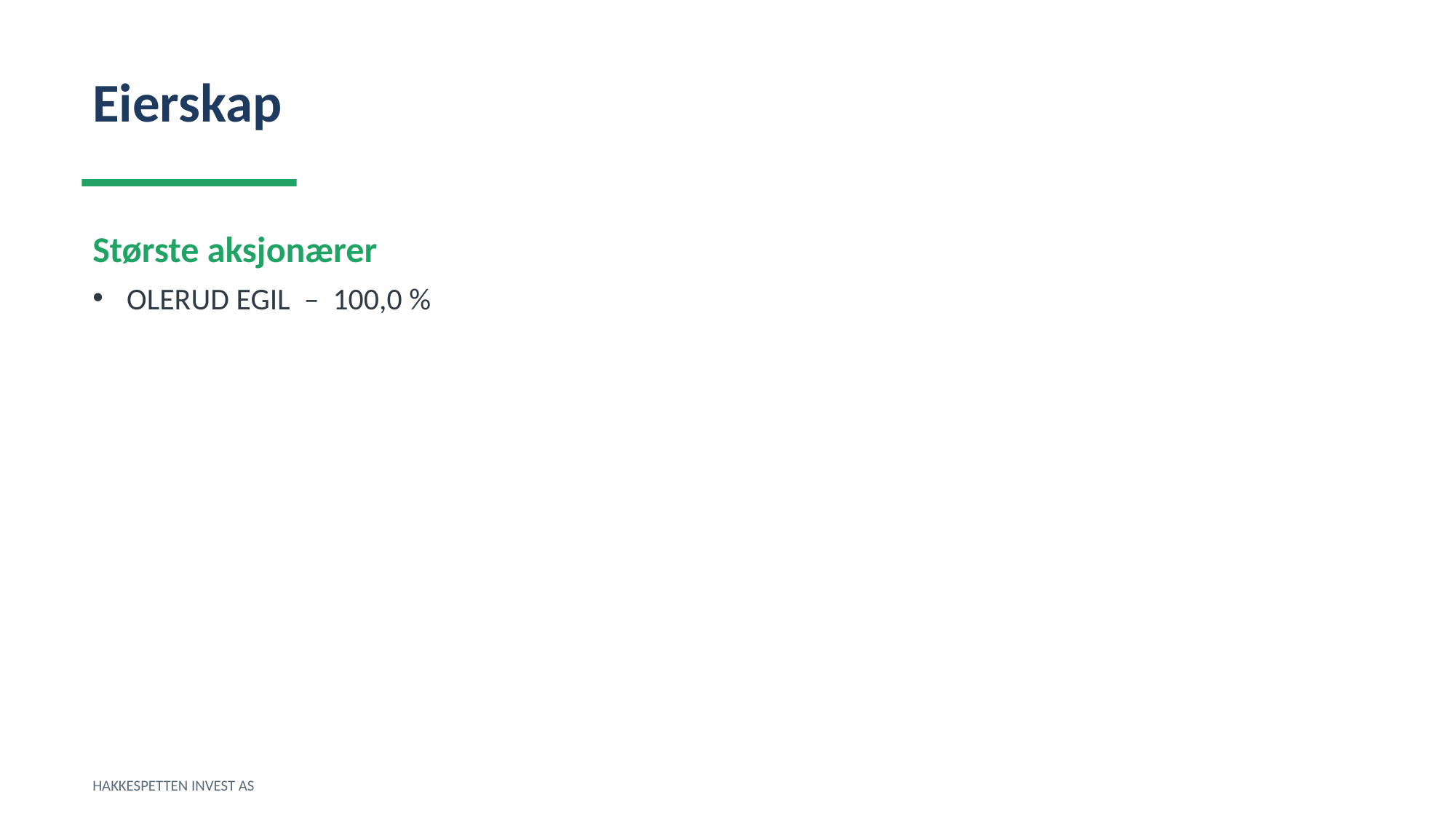

Eierskap

Største aksjonærer
OLERUD EGIL  –  100,0 %
HAKKESPETTEN INVEST AS